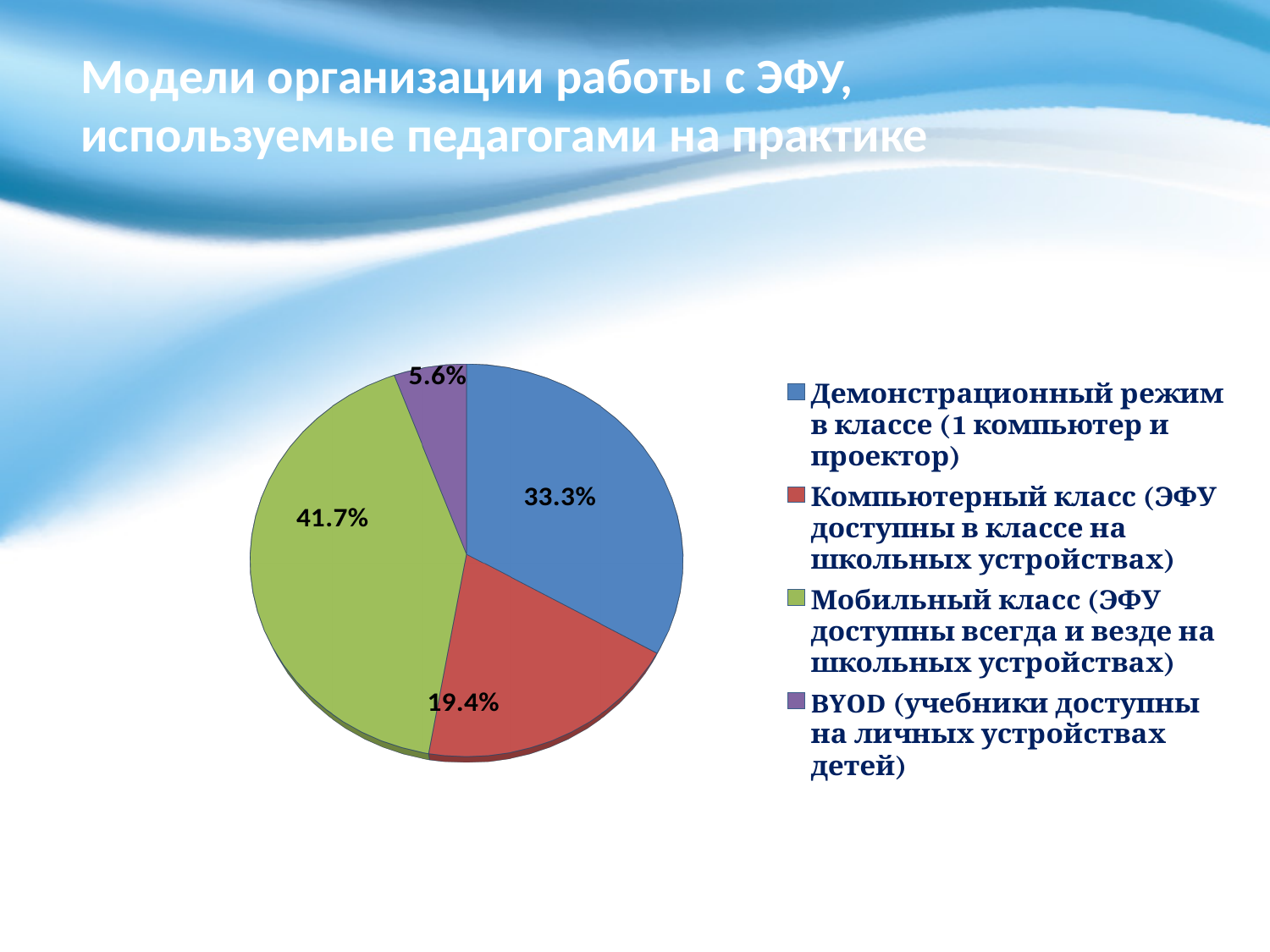

Модели организации работы с ЭФУ,  используемые педагогами на практике

[unsupported chart]